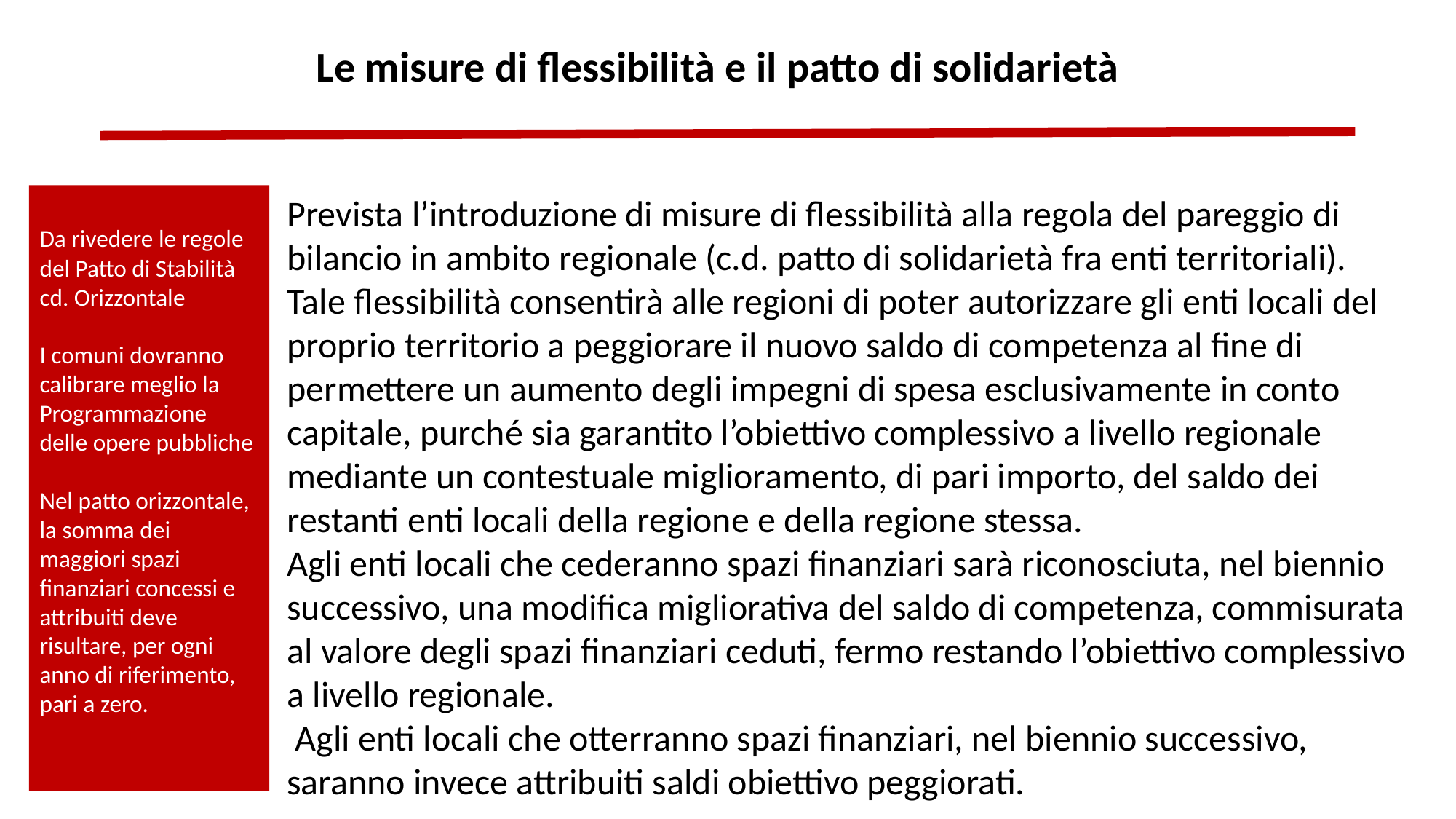

Le misure di flessibilità e il patto di solidarietà
Prevista l’introduzione di misure di flessibilità alla regola del pareggio di bilancio in ambito regionale (c.d. patto di solidarietà fra enti territoriali).
Tale flessibilità consentirà alle regioni di poter autorizzare gli enti locali del proprio territorio a peggiorare il nuovo saldo di competenza al fine di permettere un aumento degli impegni di spesa esclusivamente in conto capitale, purché sia garantito l’obiettivo complessivo a livello regionale mediante un contestuale miglioramento, di pari importo, del saldo dei restanti enti locali della regione e della regione stessa.
Agli enti locali che cederanno spazi finanziari sarà riconosciuta, nel biennio successivo, una modifica migliorativa del saldo di competenza, commisurata al valore degli spazi finanziari ceduti, fermo restando l’obiettivo complessivo a livello regionale.
 Agli enti locali che otterranno spazi finanziari, nel biennio successivo, saranno invece attribuiti saldi obiettivo peggiorati.

Da rivedere le regole del Patto di Stabilità cd. Orizzontale

I comuni dovranno calibrare meglio la
Programmazione delle opere pubbliche

Nel patto orizzontale,  la somma dei maggiori spazi finanziari concessi e attribuiti deve risultare, per ogni anno di riferimento, pari a zero.